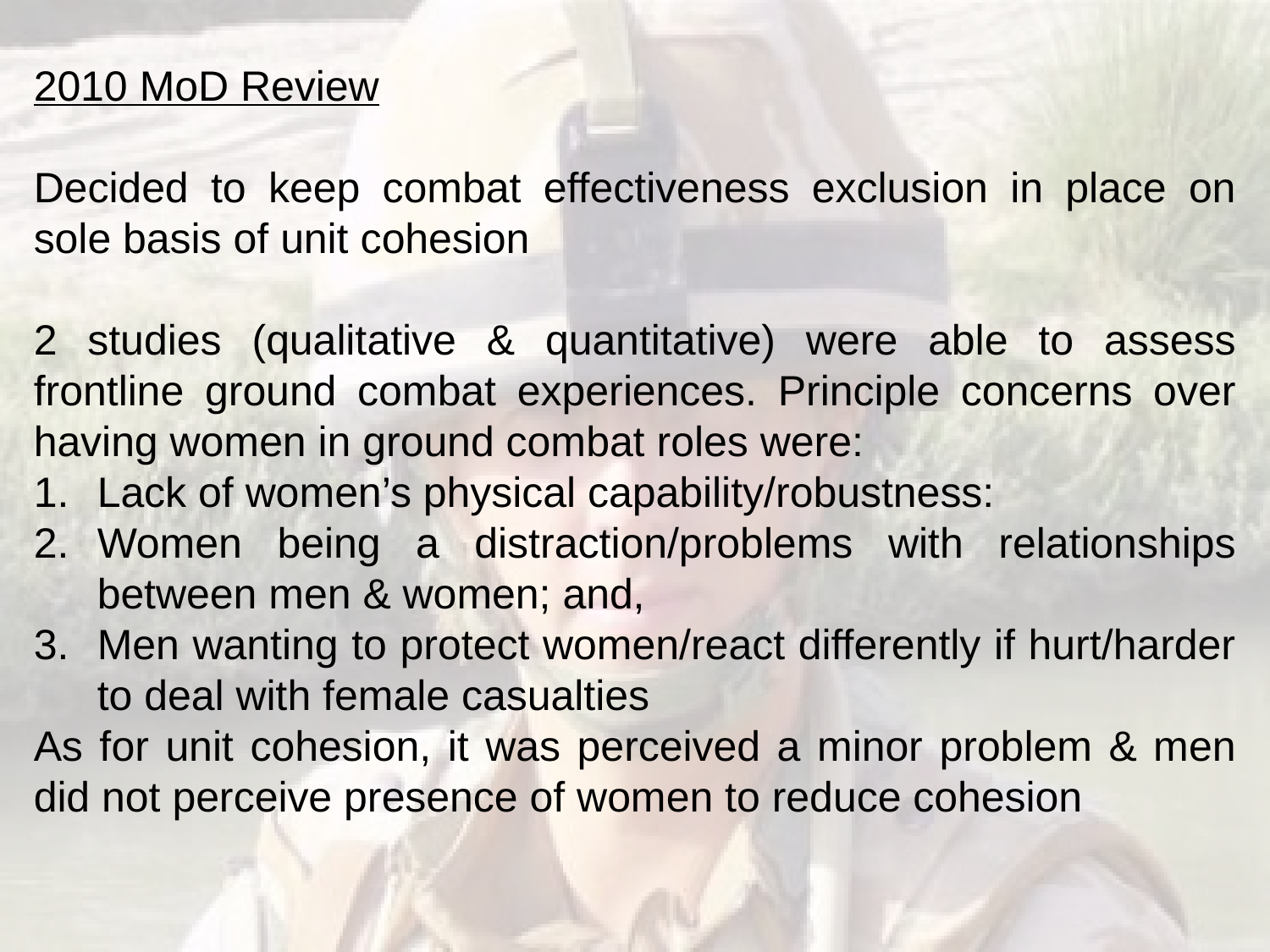

2010 MoD Review

Decided to keep combat effectiveness exclusion in place on sole basis of unit cohesion

2 studies (qualitative & quantitative) were able to assess frontline ground combat experiences. Principle concerns over having women in ground combat roles were:
Lack of women’s physical capability/robustness:
Women being a distraction/problems with relationships between men & women; and,
Men wanting to protect women/react differently if hurt/harder to deal with female casualties
As for unit cohesion, it was perceived a minor problem & men did not perceive presence of women to reduce cohesion